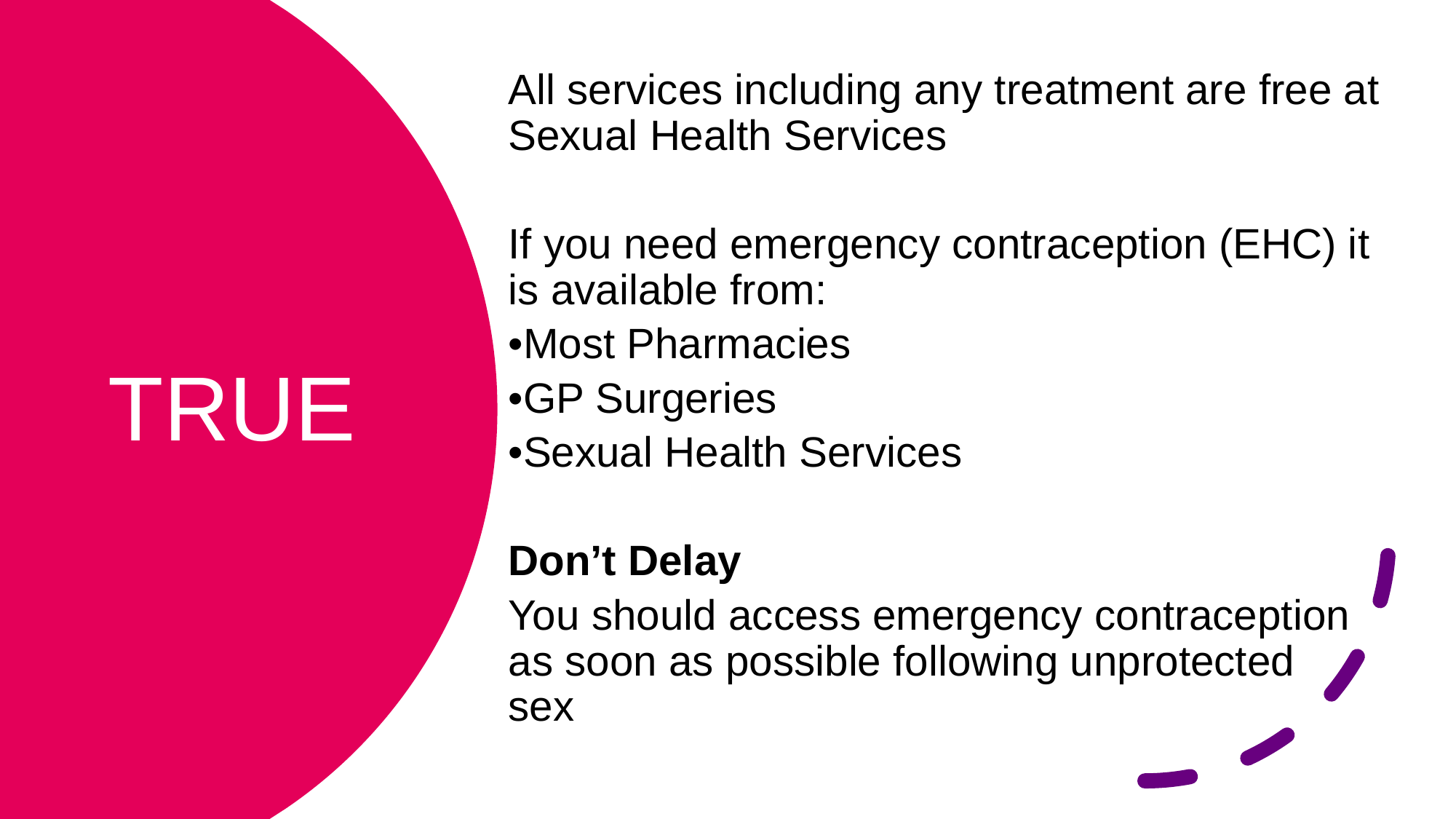

All services including any treatment are free at Sexual Health Services

If you need emergency contraception (EHC) it is available from:
•Most Pharmacies
•GP Surgeries
•Sexual Health Services

Don’t Delay
You should access emergency contraception     as soon as possible following unprotected       sex
# TRUE